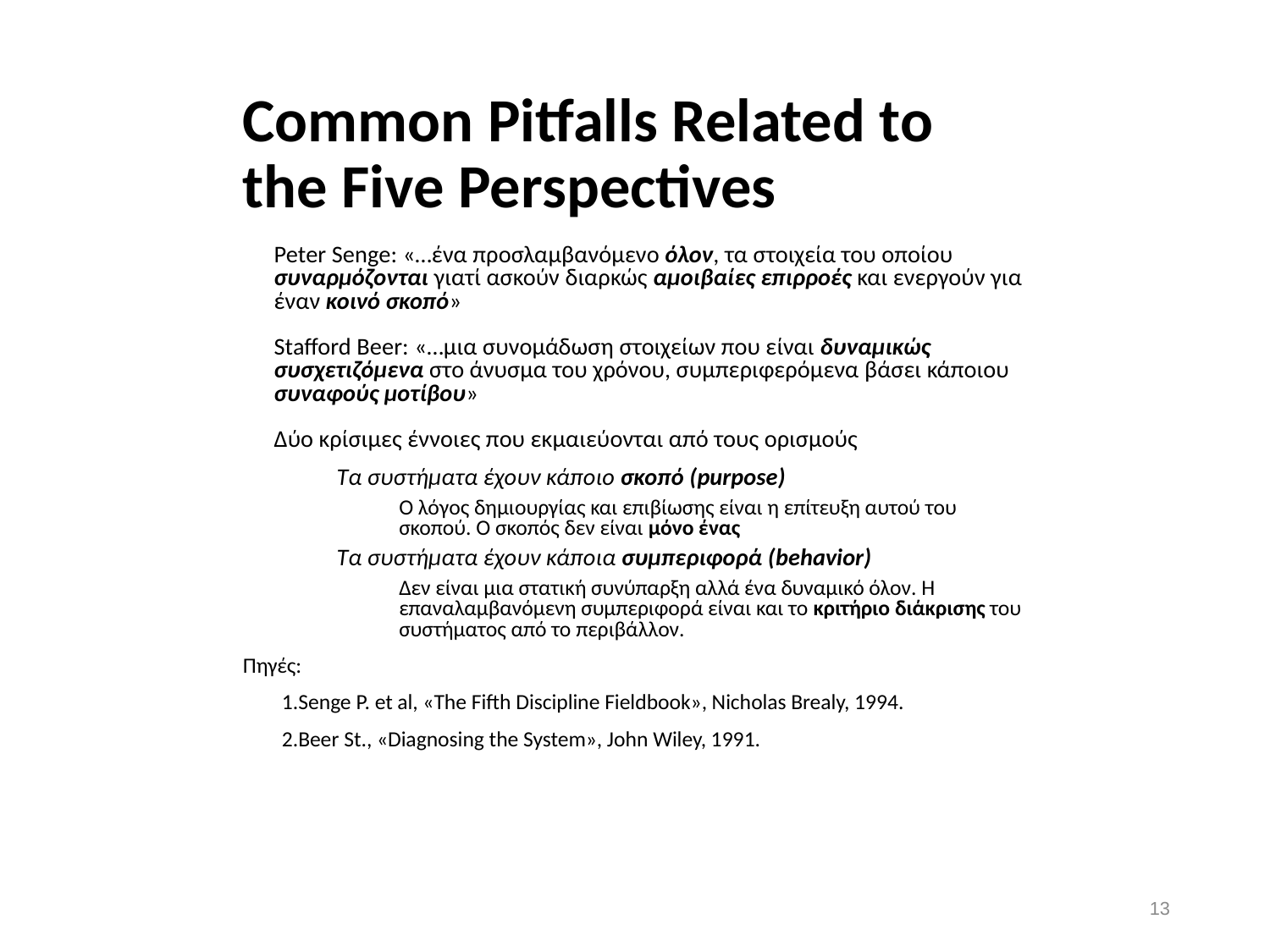

# Common Pitfalls Related to the Five Perspectives
Peter Senge: «…ένα προσλαμβανόμενο όλον, τα στοιχεία του οποίου συναρμόζονται γιατί ασκούν διαρκώς αμοιβαίες επιρροές και ενεργούν για έναν κοινό σκοπό»
Stafford Beer: «…μια συνομάδωση στοιχείων που είναι δυναμικώς συσχετιζόμενα στο άνυσμα του χρόνου, συμπεριφερόμενα βάσει κάποιου συναφούς μοτίβου»
Δύο κρίσιμες έννοιες που εκμαιεύονται από τους ορισμούς
Τα συστήματα έχουν κάποιο σκοπό (purpose)
Ο λόγος δημιουργίας και επιβίωσης είναι η επίτευξη αυτού του σκοπού. Ο σκοπός δεν είναι μόνο ένας
Τα συστήματα έχουν κάποια συμπεριφορά (behavior)
Δεν είναι μια στατική συνύπαρξη αλλά ένα δυναμικό όλον. Η επαναλαμβανόμενη συμπεριφορά είναι και το κριτήριο διάκρισης του συστήματος από το περιβάλλον.
Πηγές:
        1.Senge P. et al, «The Fifth Discipline Fieldbook», Nicholas Brealy, 1994.
        2.Beer St., «Diagnosing the System», John Wiley, 1991.
13